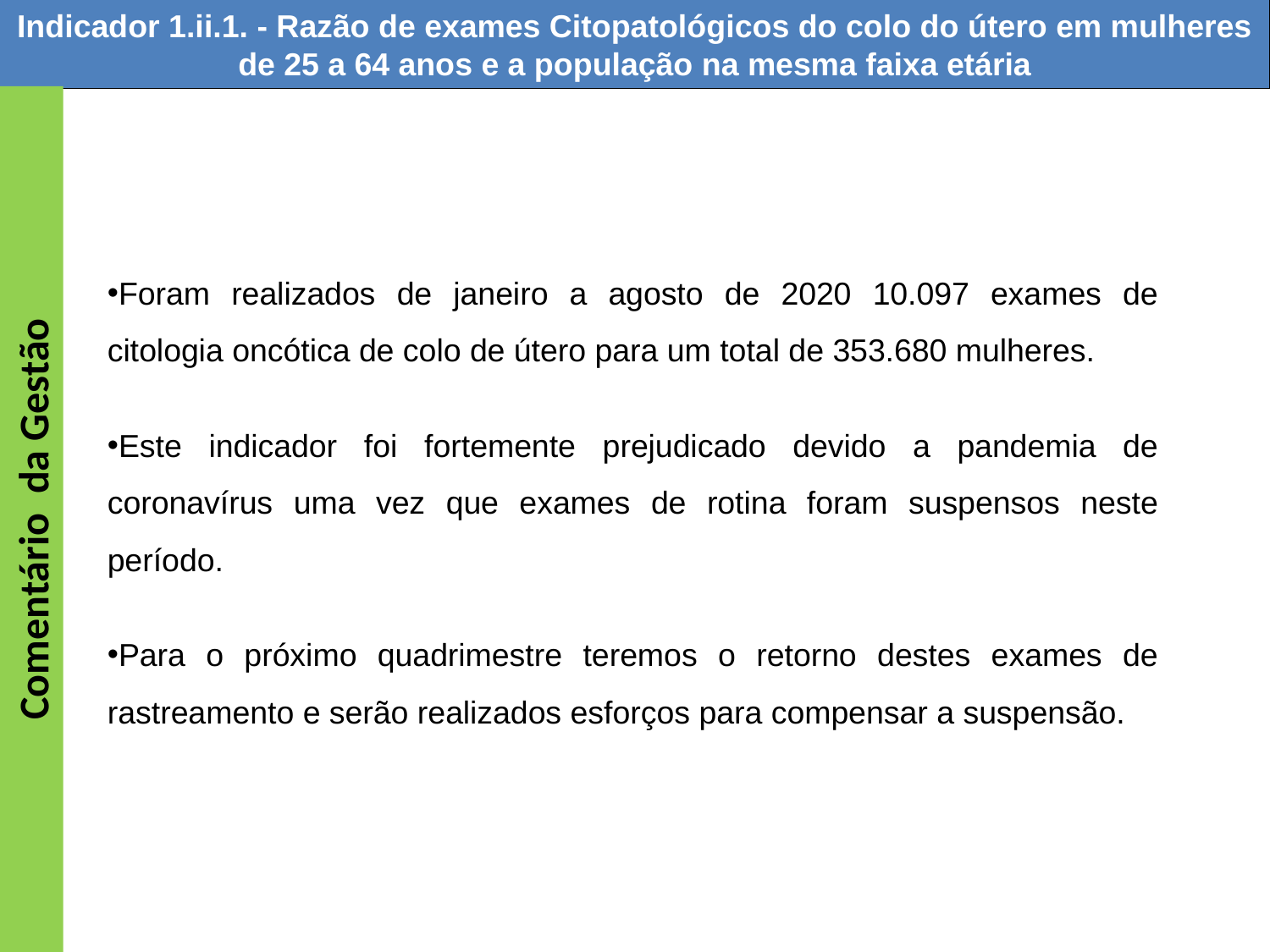

Indicador 1.ii.1. - Razão de exames Citopatológicos do colo do útero em mulheres de 25 a 64 anos e a população na mesma faixa etária
Foram realizados de janeiro a agosto de 2020 10.097 exames de citologia oncótica de colo de útero para um total de 353.680 mulheres.

Este indicador foi fortemente prejudicado devido a pandemia de coronavírus uma vez que exames de rotina foram suspensos neste período.

Para o próximo quadrimestre teremos o retorno destes exames de rastreamento e serão realizados esforços para compensar a suspensão.
Comentário  da Gestão